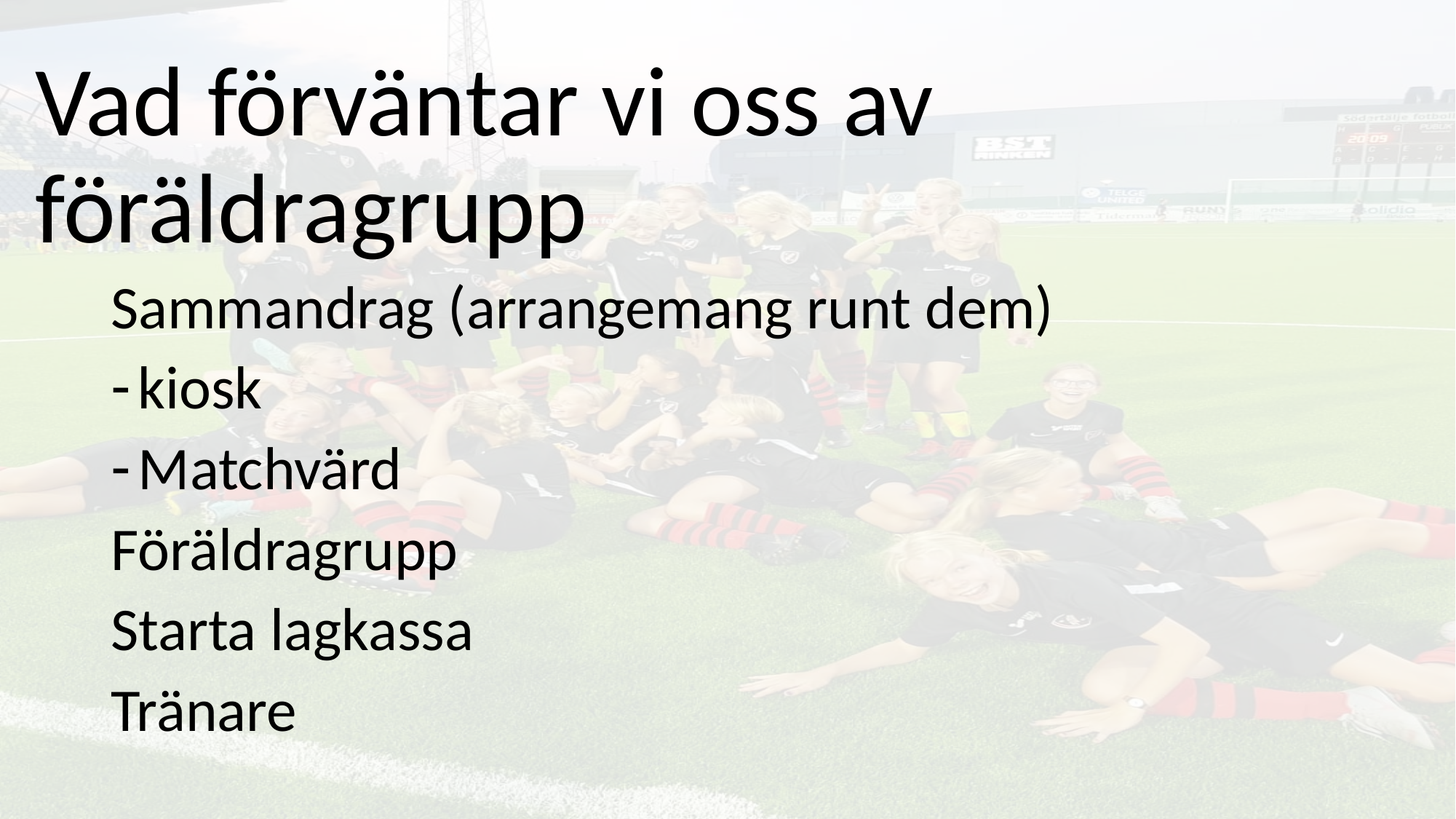

# Vad förväntar vi oss av föräldragrupp
Sammandrag (arrangemang runt dem)
kiosk
Matchvärd
Föräldragrupp
Starta lagkassa
Tränare